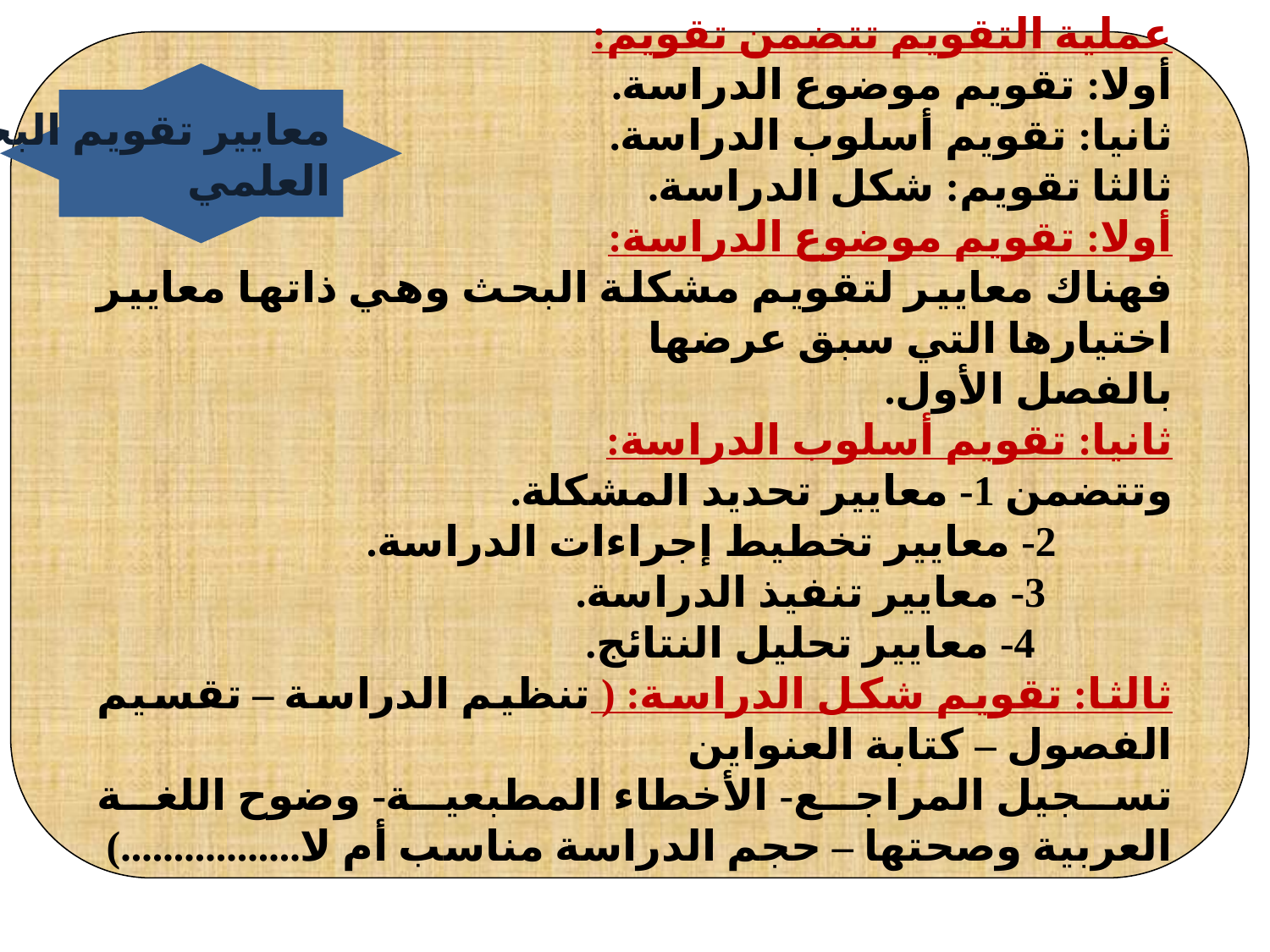

عملية التقويم تتضمن تقويم:
أولا: تقويم موضوع الدراسة.
ثانيا: تقويم أسلوب الدراسة.
ثالثا تقويم: شكل الدراسة.
أولا: تقويم موضوع الدراسة:
فهناك معايير لتقويم مشكلة البحث وهي ذاتها معايير اختيارها التي سبق عرضها
بالفصل الأول.
ثانيا: تقويم أسلوب الدراسة:
وتتضمن 1- معايير تحديد المشكلة.
           2- معايير تخطيط إجراءات الدراسة.
            3- معايير تنفيذ الدراسة.
             4- معايير تحليل النتائج.
ثالثا: تقويم شكل الدراسة: ( تنظيم الدراسة – تقسيم الفصول – كتابة العنواين
تسجيل المراجع- الأخطاء المطبعية- وضوح اللغة العربية وصحتها – حجم الدراسة مناسب أم لا.................)

معايير تقويم البحث
العلمي